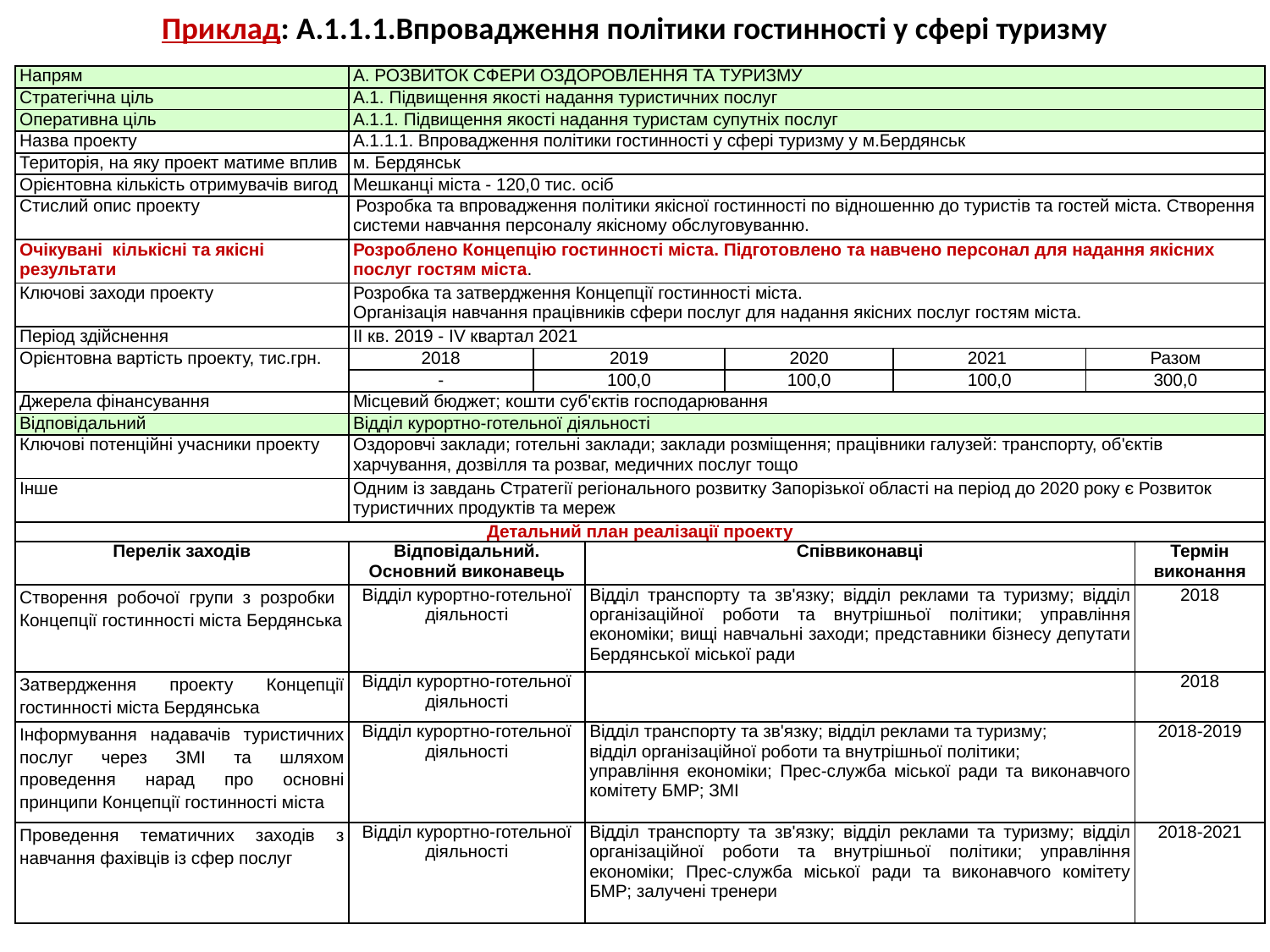

# Приклад: А.1.1.1.Впровадження політики гостинності у сфері туризму
| Напрям | А. РОЗВИТОК СФЕРИ ОЗДОРОВЛЕННЯ ТА ТУРИЗМУ |  |  |  |  |  |  |
| --- | --- | --- | --- | --- | --- | --- | --- |
| Стратегічна ціль | А.1. Підвищення якості надання туристичних послуг |  |  |  |  |  |  |
| Оперативна ціль | А.1.1. Підвищення якості надання туристам супутніх послуг |  |  |  |  |  |  |
| Назва проекту | А.1.1.1. Впровадження політики гостинності у сфері туризму у м.Бердянськ |  |  |  |  |  |  |
| Територія, на яку проект матиме вплив | м. Бердянськ |  |  |  |  |  |  |
| Орієнтовна кількість отримувачів вигод | Мешканці міста - 120,0 тис. осіб |  |  |  |  |  |  |
| Стислий опис проекту | Розробка та впровадження політики якісної гостинності по відношенню до туристів та гостей міста. Створення системи навчання персоналу якісному обслуговуванню. |  |  |  |  |  |  |
| Очікувані кількісні та якісні результати | Розроблено Концепцію гостинності міста. Підготовлено та навчено персонал для надання якісних послуг гостям міста. |  |  |  |  |  |  |
| Ключові заходи проекту | Розробка та затвердження Концепції гостинності міста. Організація навчання працівників сфери послуг для надання якісних послуг гостям міста. |  |  |  |  |  |  |
| Період здійснення | ІІ кв. 2019 - IV квартал 2021 |  |  |  |  |  |  |
| Орієнтовна вартість проекту, тис.грн. | 2018 | 2019 |  | 2020 | 2021 | Разом |  |
|  | - | 100,0 |  | 100,0 | 100,0 | 300,0 |  |
| Джерела фінансування | Місцевий бюджет; кошти суб'єктів господарювання |  |  |  |  |  |  |
| Відповідальний | Відділ курортно-готельної діяльності |  |  |  |  |  |  |
| Ключові потенційні учасники проекту | Оздоровчі заклади; готельні заклади; заклади розміщення; працівники галузей: транспорту, об'єктів харчування, дозвілля та розваг, медичних послуг тощо |  |  |  |  |  |  |
| Інше | Одним із завдань Стратегії регіонального розвитку Запорізької області на період до 2020 року є Розвиток туристичних продуктів та мереж |  |  |  |  |  |  |
| Детальний план реалізації проекту |  |  |  |  |  |  |  |
| Перелік заходів | Відповідальний. Основний виконавець |  | Співвиконавці |  |  |  | Термін виконання |
| Створення робочої групи з розробки Концепції гостинності міста Бердянська | Відділ курортно-готельної діяльності |  | Відділ транспорту та зв'язку; відділ реклами та туризму; відділ організаційної роботи та внутрішньої політики; управління економіки; вищі навчальні заходи; представники бізнесу депутати Бердянської міської ради |  |  |  | 2018 |
| Затвердження проекту Концепції гостинності міста Бердянська | Відділ курортно-готельної діяльності |  |  |  |  |  | 2018 |
| Інформування надавачів туристичних послуг через ЗМІ та шляхом проведення нарад про основні принципи Концепції гостинності міста | Відділ курортно-готельної діяльності |  | Відділ транспорту та зв'язку; відділ реклами та туризму; відділ організаційної роботи та внутрішньої політики; управління економіки; Прес-служба міської ради та виконавчого комітету БМР; ЗМІ |  |  |  | 2018-2019 |
| Проведення тематичних заходів з навчання фахівців із сфер послуг | Відділ курортно-готельної діяльності |  | Відділ транспорту та зв'язку; відділ реклами та туризму; відділ організаційної роботи та внутрішньої політики; управління економіки; Прес-служба міської ради та виконавчого комітету БМР; залучені тренери |  |  |  | 2018-2021 |